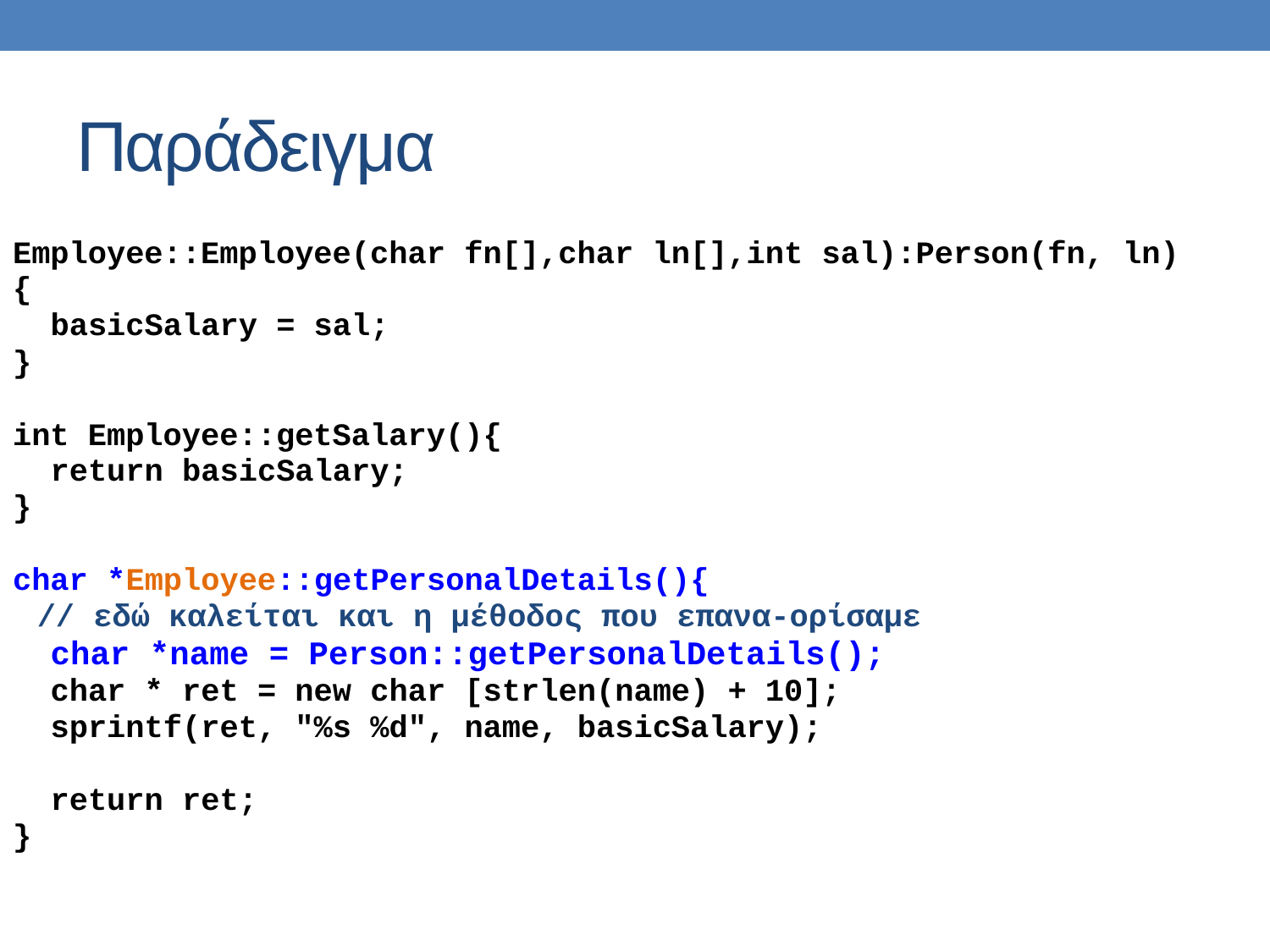

# Παράδειγμα
Employee::Employee(char fn[],char ln[],int sal):Person(fn, ln)
{
  basicSalary = sal;
}

int Employee::getSalary(){
  return basicSalary;
}

char *Employee::getPersonalDetails(){
	// εδώ καλείται και η μέθοδος που επανα-ορίσαμε
  char *name = Person::getPersonalDetails();
  char * ret = new char [strlen(name) + 10];
  sprintf(ret, "%s %d", name, basicSalary);

  return ret;
}